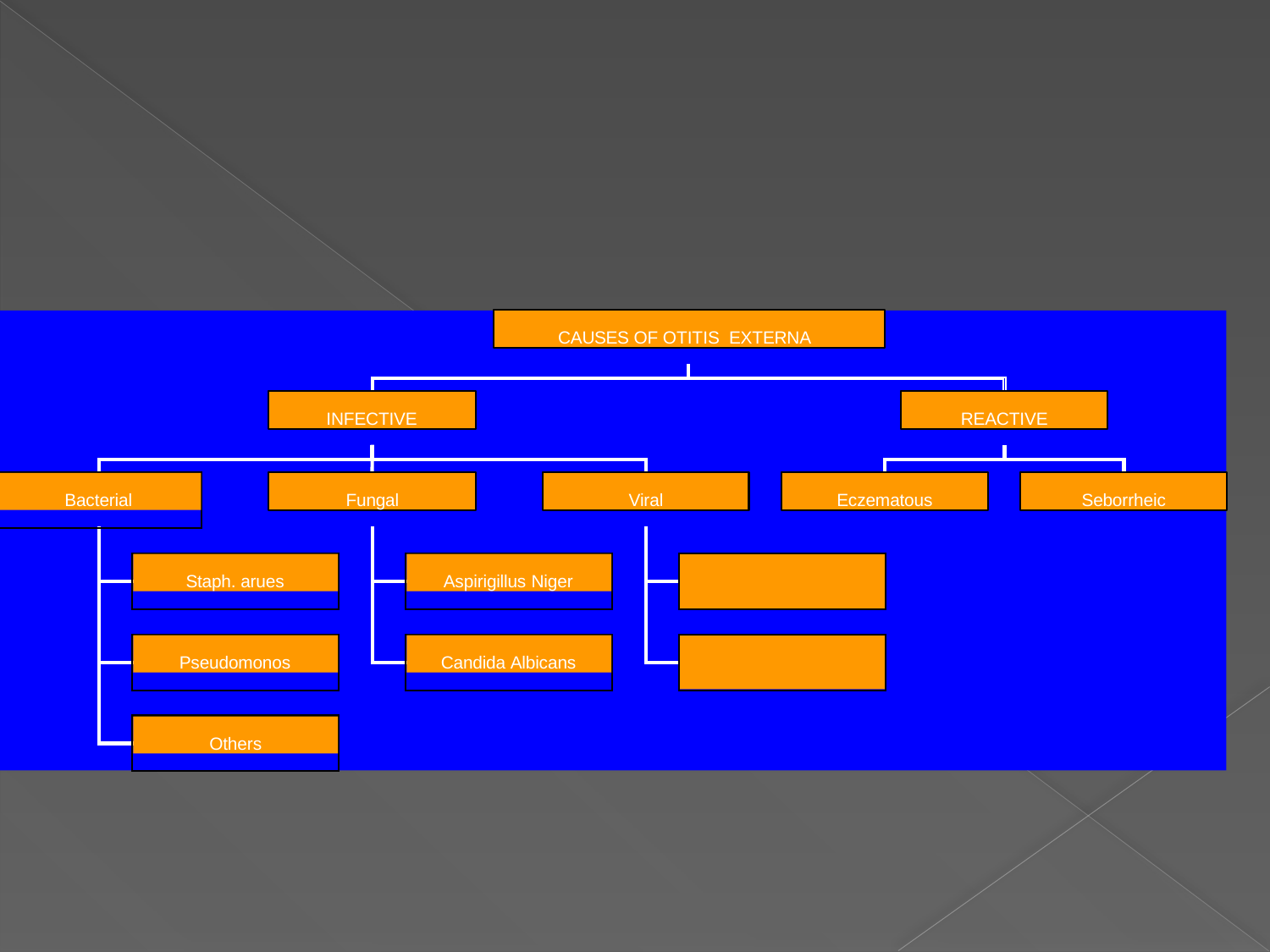

CAUSES OF OTITIS EXTERNA

INFECTIVE
REACTIVE

Fungal
Viral
Eczematous
Seborrheic
Bacterial

Staph. arues
Aspirigillus Niger

Pseudomonos
Candida Albicans

Others